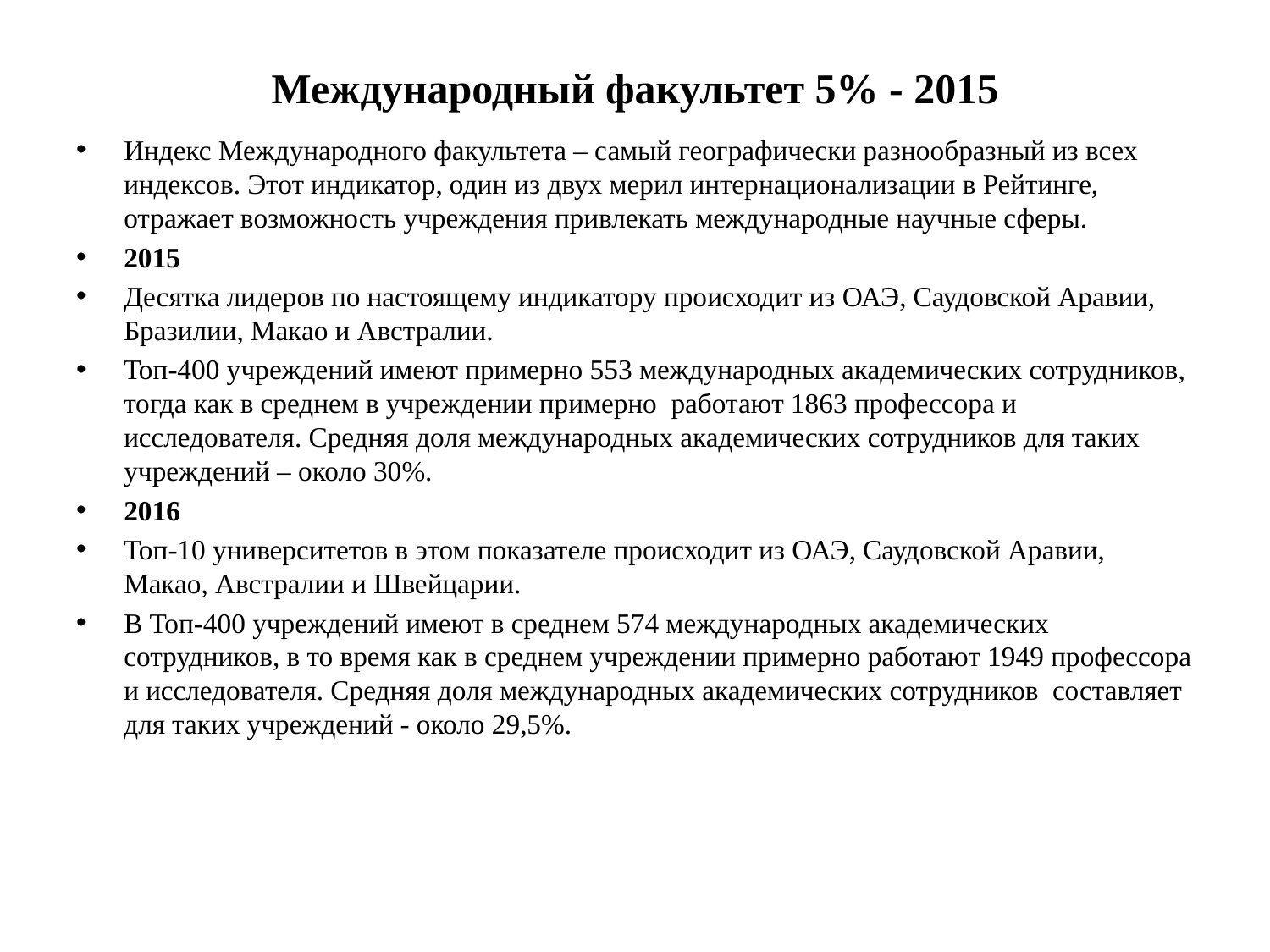

# Международный факультет 5% - 2015
Индекс Международного факультета – самый географически разнообразный из всех индексов. Этот индикатор, один из двух мерил интернационализации в Рейтинге, отражает возможность учреждения привлекать международные научные сферы.
2015
Десятка лидеров по настоящему индикатору происходит из ОАЭ, Саудовской Аравии, Бразилии, Макао и Австралии.
Топ-400 учреждений имеют примерно 553 международных академических сотрудников, тогда как в среднем в учреждении примерно  работают 1863 профессора и исследователя. Средняя доля международных академических сотрудников для таких учреждений – около 30%.
2016
Топ-10 университетов в этом показателе происходит из ОАЭ, Саудовской Аравии, Макао, Австралии и Швейцарии.
В Топ-400 учреждений имеют в среднем 574 международных академических сотрудников, в то время как в среднем учреждении примерно работают 1949 профессора и исследователя. Средняя доля международных академических сотрудников  составляет для таких учреждений - около 29,5%.